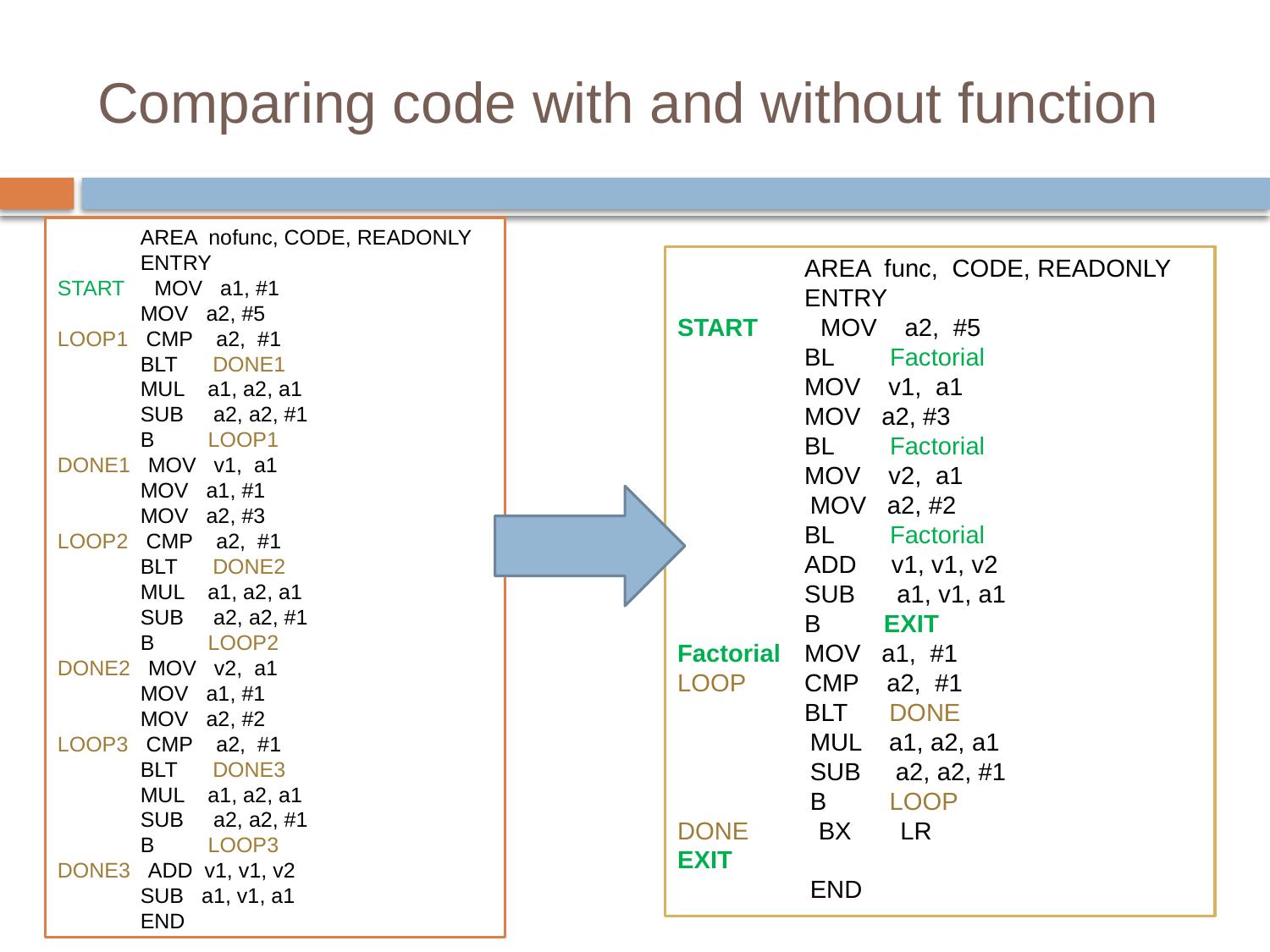

# Comparing code with and without function
              AREA  nofunc, CODE, READONLY
              ENTRY
START     MOV   a1, #1
              MOV   a2, #5
LOOP1   CMP    a2,  #1
              BLT      DONE1
              MUL    a1, a2, a1
              SUB     a2, a2, #1
              B         LOOP1
DONE1   MOV   v1,  a1
              MOV   a1, #1
              MOV   a2, #3
LOOP2   CMP    a2,  #1
              BLT      DONE2
              MUL    a1, a2, a1
              SUB     a2, a2, #1
              B         LOOP2
DONE2   MOV   v2,  a1
              MOV   a1, #1
              MOV   a2, #2
LOOP3   CMP    a2,  #1
              BLT      DONE3
              MUL    a1, a2, a1
              SUB     a2, a2, #1
              B         LOOP3
DONE3   ADD  v1, v1, v2
              SUB   a1, v1, a1
              END
       	AREA  func,  CODE, READONLY
       	ENTRY
START         MOV    a2,  #5
        	BL        Factorial
        	MOV    v1,  a1
        	MOV   a2, #3
	BL        Factorial
        	MOV    v2,  a1
                   MOV   a2, #2
       	BL        Factorial
 	ADD     v1, v1, v2
	SUB      a1, v1, a1
	B         EXIT
Factorial  	MOV   a1,  #1
LOOP     	CMP    a2,  #1
	BLT      DONE
                   MUL    a1, a2, a1
                   SUB     a2, a2, #1
                   B         LOOP
DONE          BX       LR
EXIT
                   END